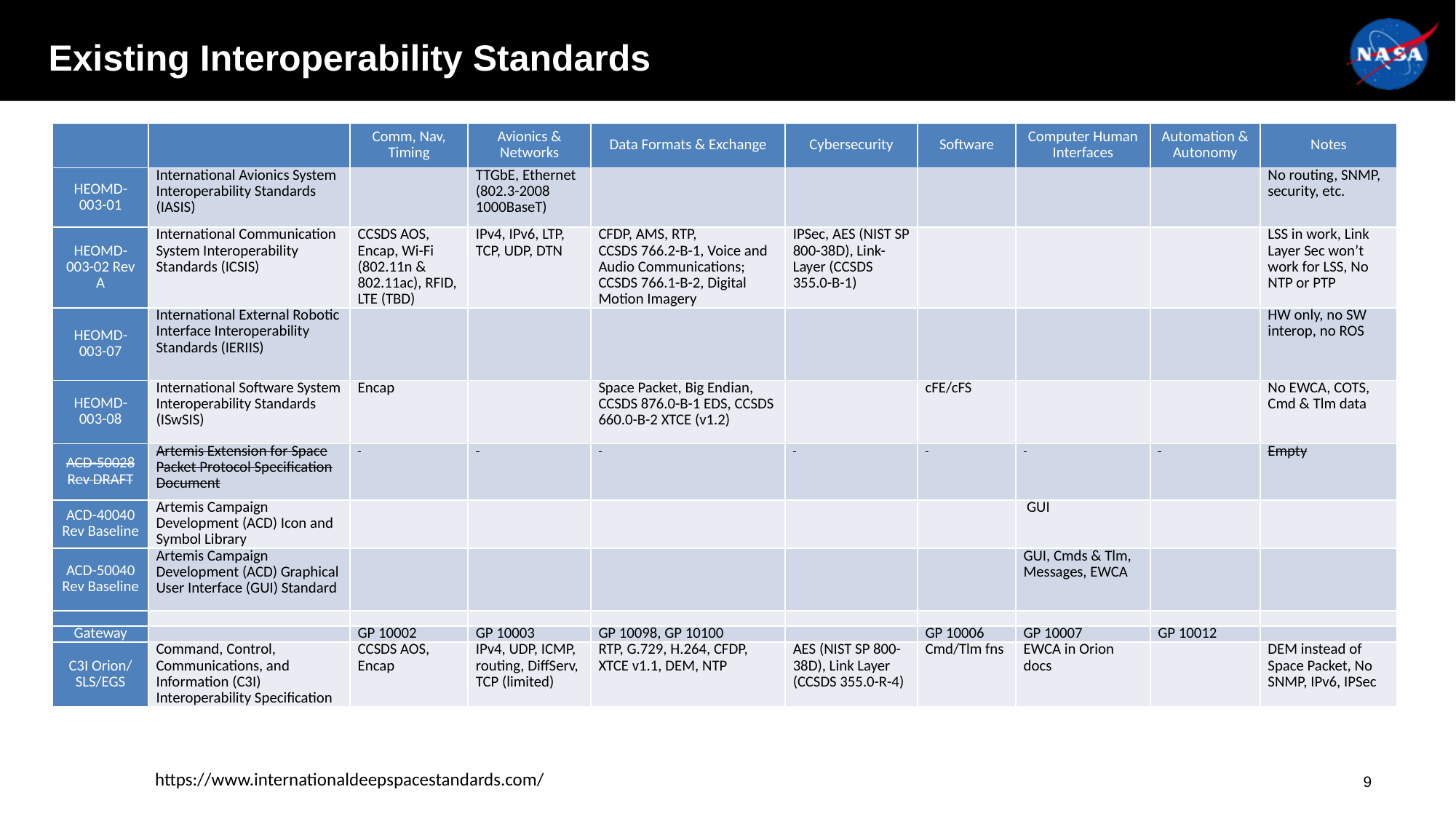

# Existing Interoperability Standards
|  |  | Comm, Nav, Timing | Avionics & Networks | Data Formats & Exchange | Cybersecurity | Software | Computer Human Interfaces | Automation & Autonomy | Notes |
| --- | --- | --- | --- | --- | --- | --- | --- | --- | --- |
| HEOMD-003-01 | International Avionics System Interoperability Standards (IASIS) |  | TTGbE, Ethernet (802.3-2008 1000BaseT) |  |  |  |  |  | No routing, SNMP, security, etc. |
| HEOMD-003-02 Rev A | International Communication System Interoperability Standards (ICSIS) | CCSDS AOS, Encap, Wi-Fi (802.11n & 802.11ac), RFID, LTE (TBD) | IPv4, IPv6, LTP, TCP, UDP, DTN | CFDP, AMS, RTP, CCSDS 766.2-B-1, Voice and Audio Communications; CCSDS 766.1-B-2, Digital Motion Imagery | IPSec, AES (NIST SP 800-38D), Link-Layer (CCSDS 355.0-B-1) |  |  |  | LSS in work, Link Layer Sec won’t work for LSS, No NTP or PTP |
| HEOMD-003-07 | International External Robotic Interface Interoperability Standards (IERIIS) |  |  |  |  |  |  |  | HW only, no SW interop, no ROS |
| HEOMD-003-08 | International Software System Interoperability Standards (ISwSIS) | Encap |  | Space Packet, Big Endian, CCSDS 876.0-B-1 EDS, CCSDS 660.0-B-2 XTCE (v1.2) |  | cFE/cFS |  |  | No EWCA, COTS, Cmd & Tlm data |
| ACD-50028 Rev DRAFT | Artemis Extension for Space Packet Protocol Specification Document |  |  |  |  |  |  |  | Empty |
| ACD-40040 Rev Baseline | Artemis Campaign Development (ACD) Icon and Symbol Library |  |  |  |  |  | GUI |  |  |
| ACD-50040 Rev Baseline | Artemis Campaign Development (ACD) Graphical User Interface (GUI) Standard |  |  |  |  |  | GUI, Cmds & Tlm, Messages, EWCA |  |  |
|  |  |  |  |  |  |  |  |  |  |
| Gateway |  | GP 10002 | GP 10003 | GP 10098, GP 10100 |  | GP 10006 | GP 10007 | GP 10012 |  |
| C3I Orion/ SLS/EGS | Command, Control, Communications, and Information (C3I) Interoperability Specification | CCSDS AOS, Encap | IPv4, UDP, ICMP, routing, DiffServ, TCP (limited) | RTP, G.729, H.264, CFDP, XTCE v1.1, DEM, NTP | AES (NIST SP 800-38D), Link Layer (CCSDS 355.0-R-4) | Cmd/Tlm fns | EWCA in Orion docs |  | DEM instead of Space Packet, No SNMP, IPv6, IPSec |
9
https://www.internationaldeepspacestandards.com/